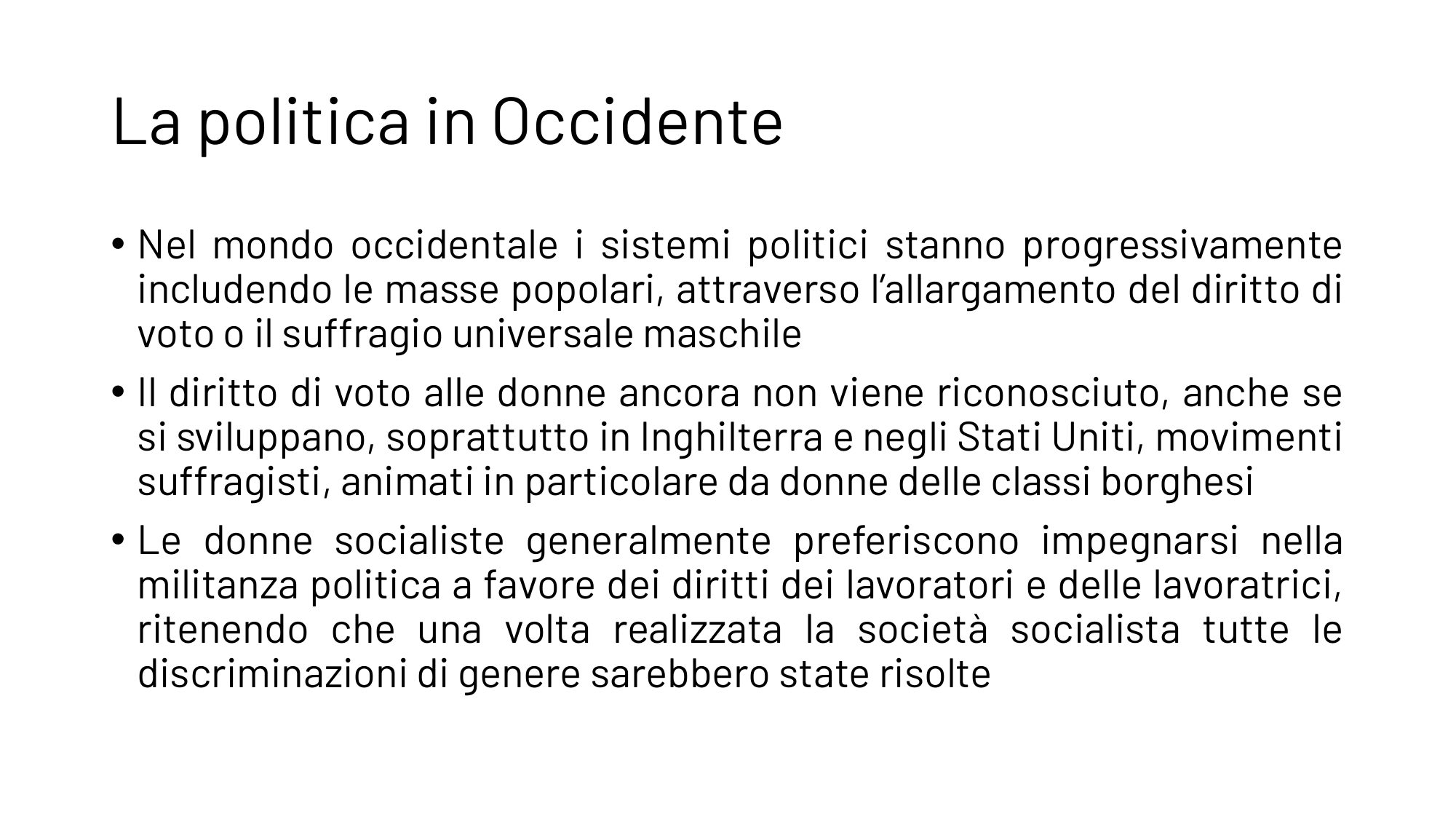

# La politica in Occidente
Nel mondo occidentale i sistemi politici stanno progressivamente includendo le masse popolari, attraverso l’allargamento del diritto di voto o il suffragio universale maschile
Il diritto di voto alle donne ancora non viene riconosciuto, anche se si sviluppano, soprattutto in Inghilterra e negli Stati Uniti, movimenti suffragisti, animati in particolare da donne delle classi borghesi
Le donne socialiste generalmente preferiscono impegnarsi nella militanza politica a favore dei diritti dei lavoratori e delle lavoratrici, ritenendo che una volta realizzata la società socialista tutte le discriminazioni di genere sarebbero state risolte